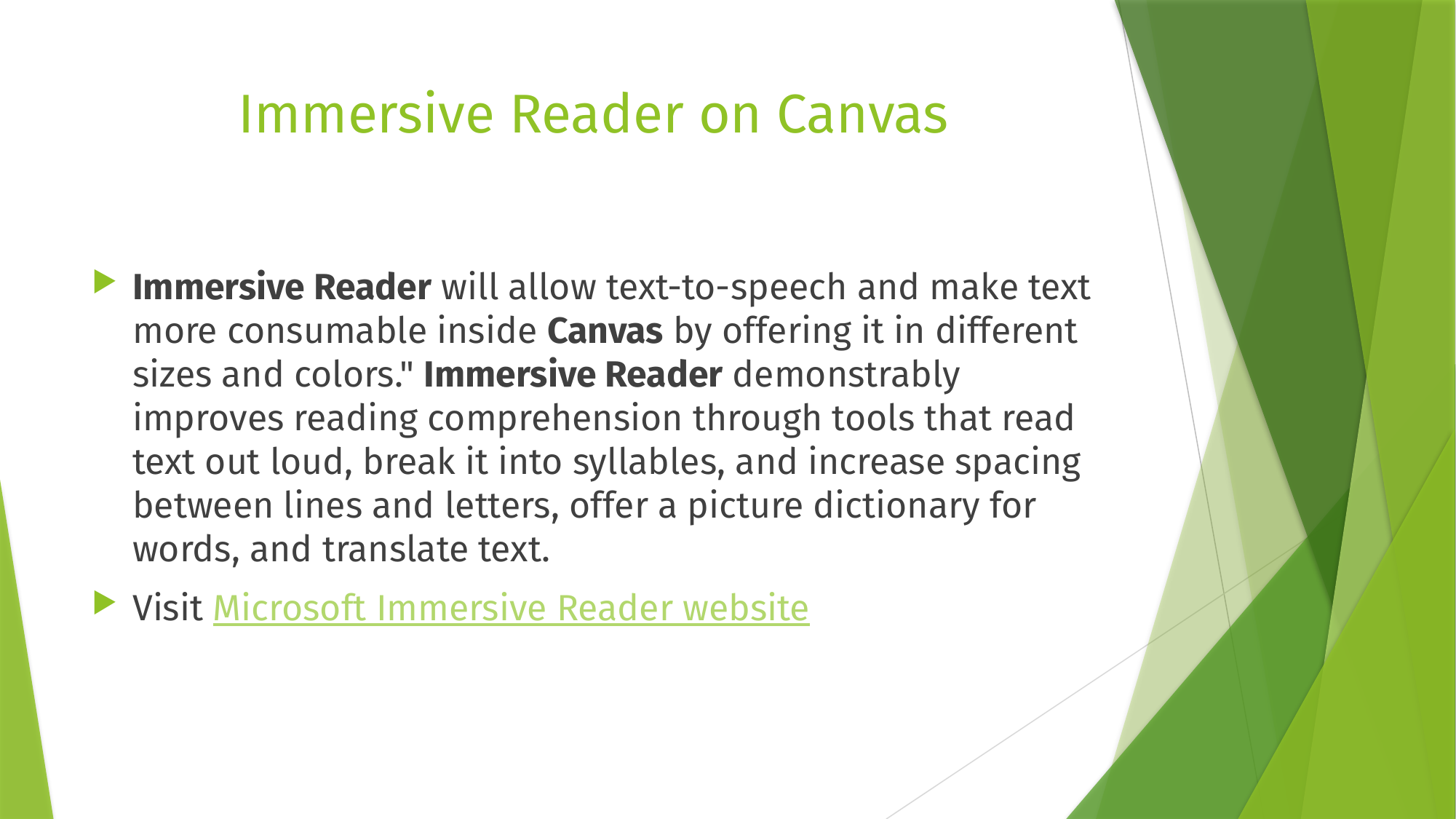

# Immersive Reader on Canvas
Immersive Reader will allow text-to-speech and make text more consumable inside Canvas by offering it in different sizes and colors." Immersive Reader demonstrably improves reading comprehension through tools that read text out loud, break it into syllables, and increase spacing between lines and letters, offer a picture dictionary for words, and translate text.
Visit Microsoft Immersive Reader website